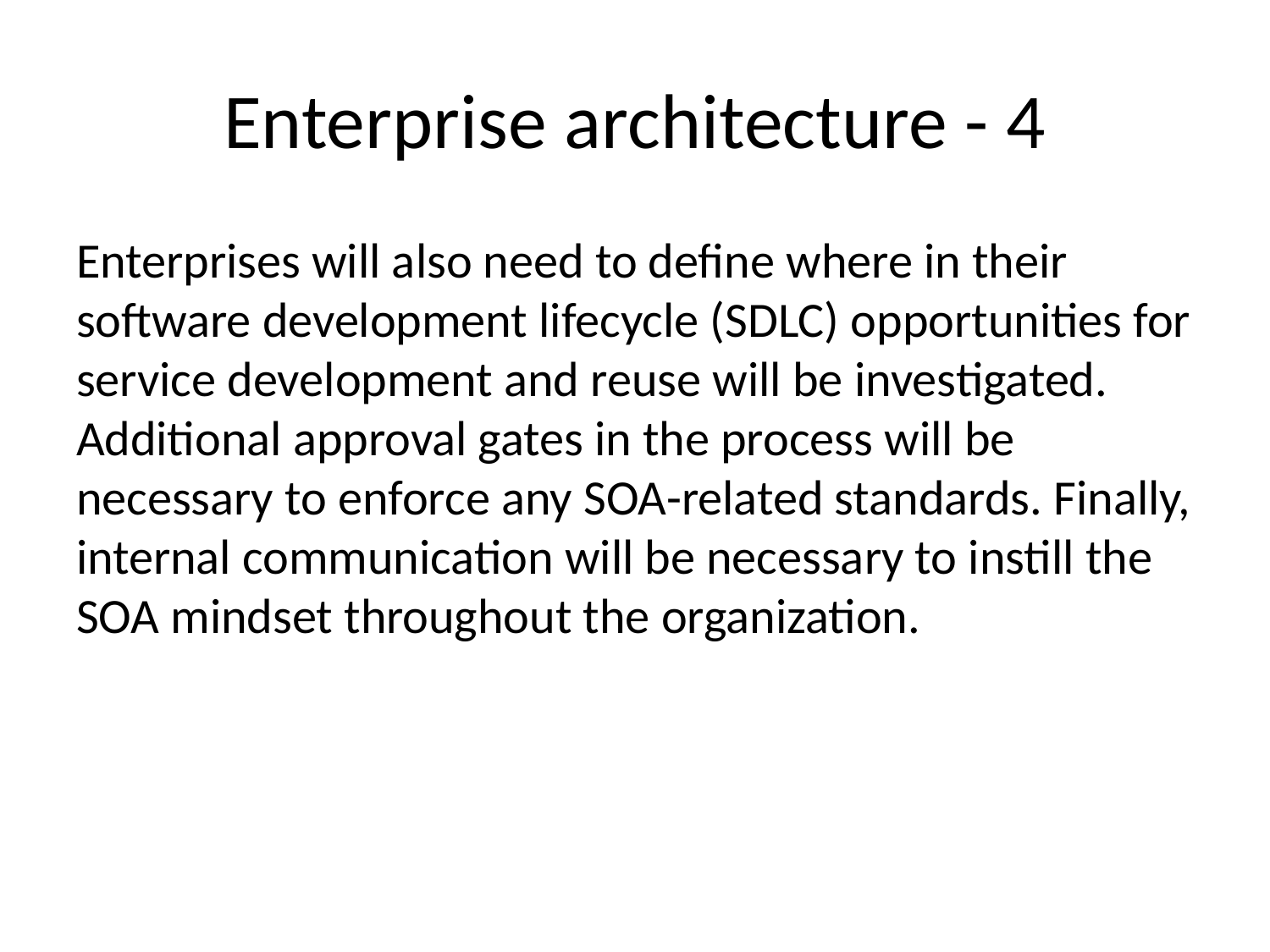

# Enterprise architecture - 4
Enterprises will also need to define where in their software development lifecycle (SDLC) opportunities for service development and reuse will be investigated. Additional approval gates in the process will be necessary to enforce any SOA-related standards. Finally, internal communication will be necessary to instill the SOA mindset throughout the organization.